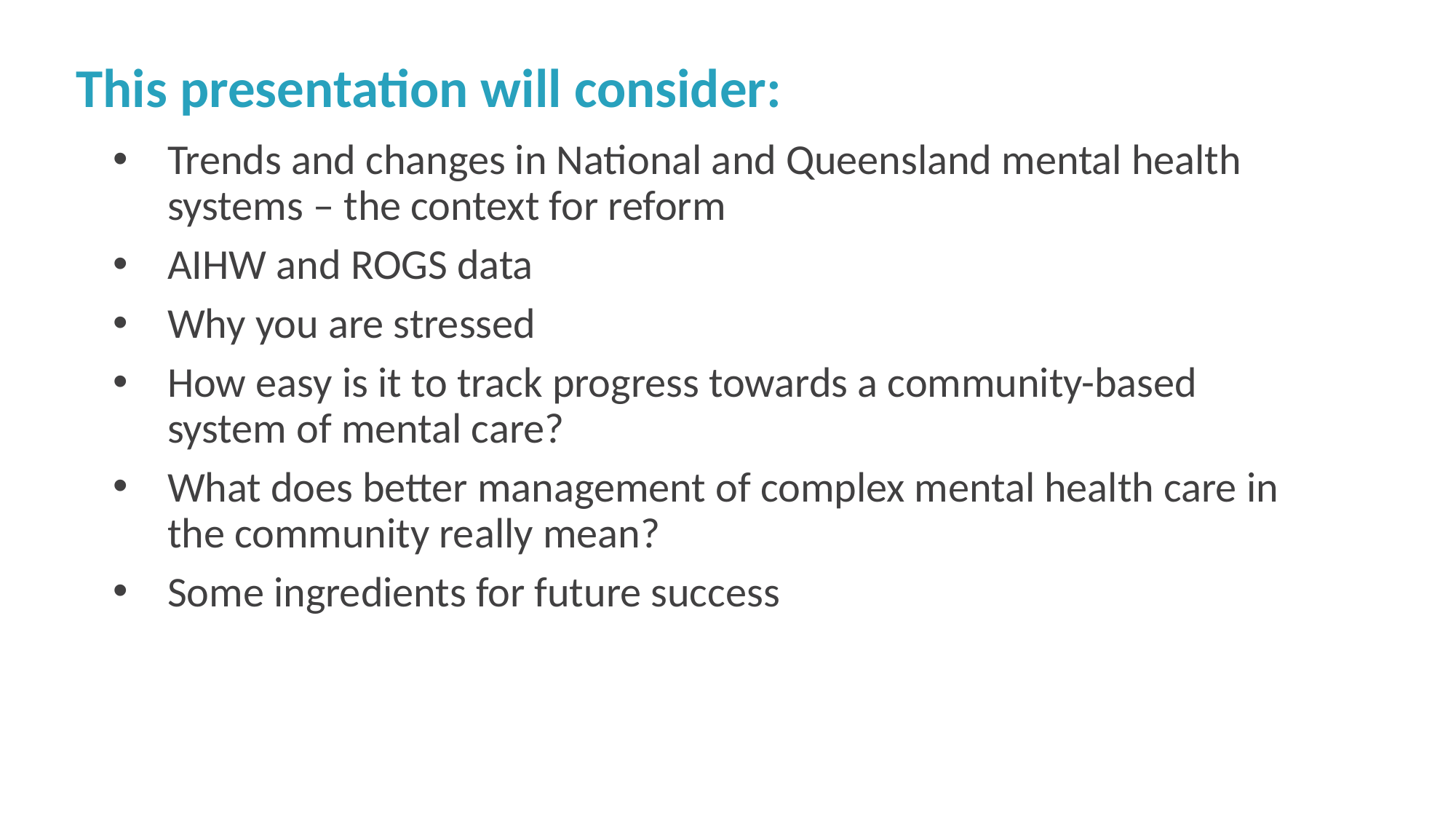

This presentation will consider:
Trends and changes in National and Queensland mental health systems – the context for reform

AIHW and ROGS data

Why you are stressed

How easy is it to track progress towards a community-based system of mental care?

What does better management of complex mental health care in the community really mean?

Some ingredients for future success